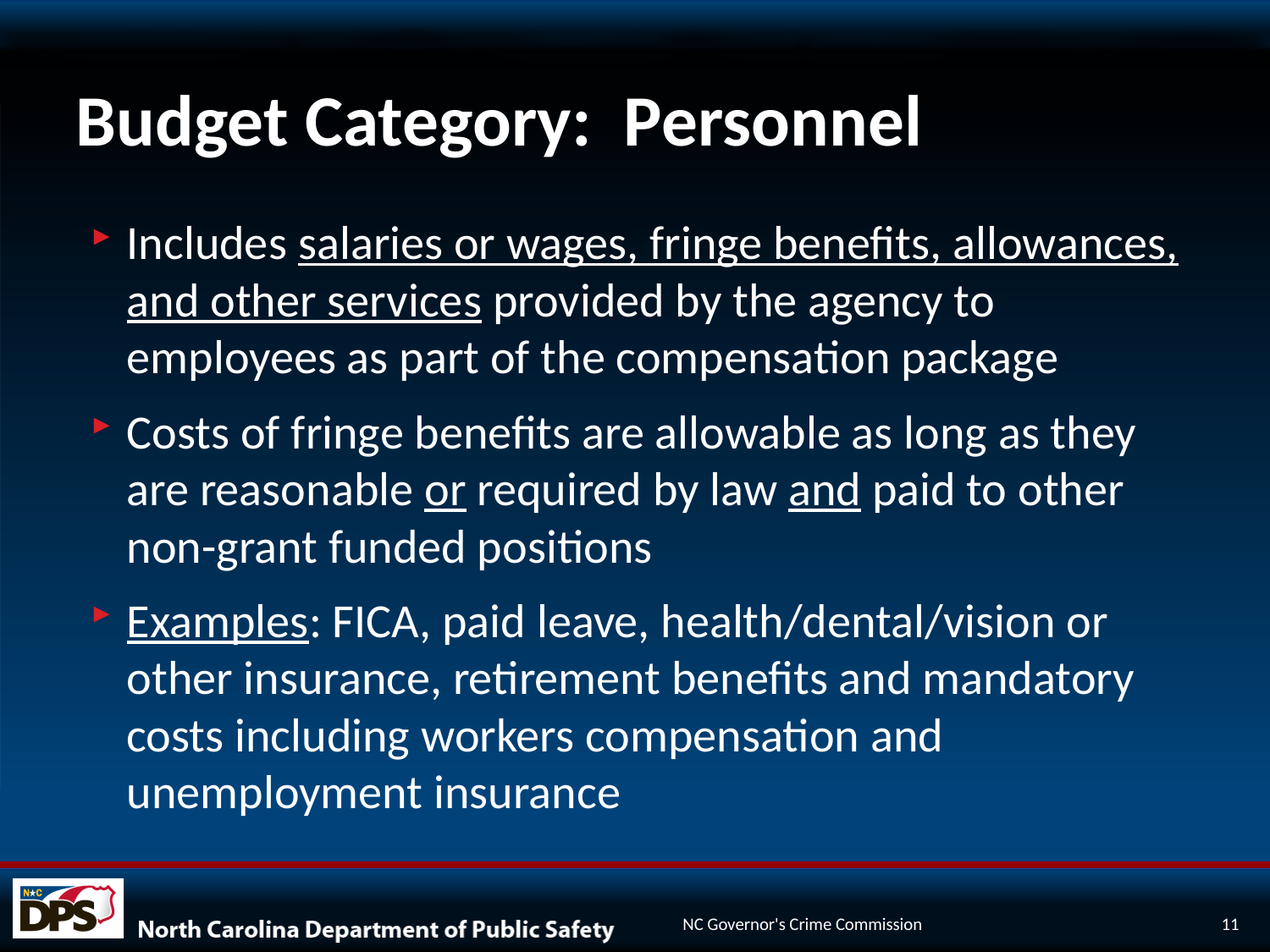

# Budget Category:  Personnel
Includes salaries or wages, fringe benefits, allowances, and other services provided by the agency to employees as part of the compensation package
Costs of fringe benefits are allowable as long as they are reasonable or required by law and paid to other non-grant funded positions
Examples: FICA, paid leave, health/dental/vision or other insurance, retirement benefits and mandatory costs including workers compensation and unemployment insurance
NC Governor's Crime Commission
11